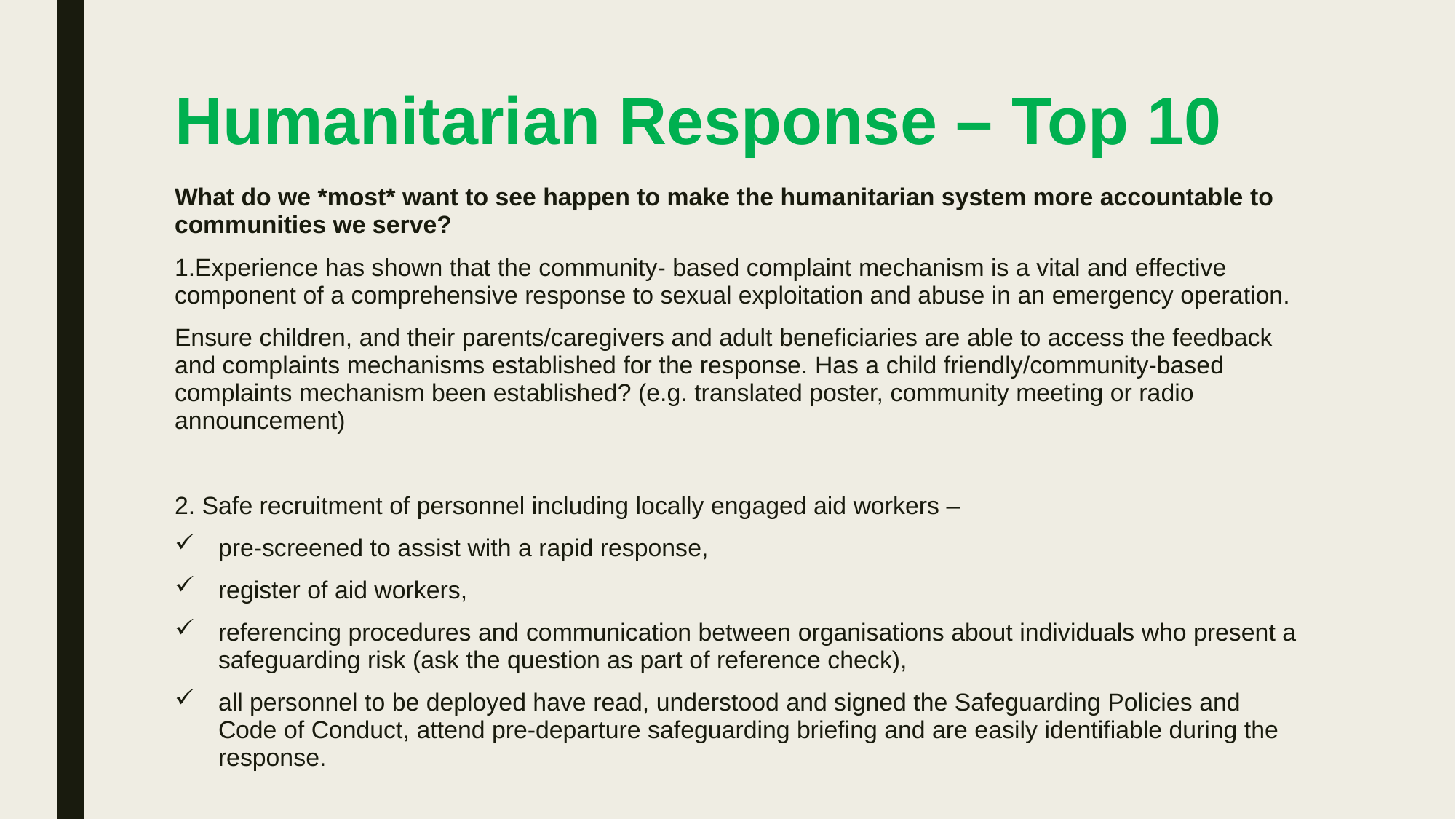

# Humanitarian Response – Top 10
What do we *most* want to see happen to make the humanitarian system more accountable to communities we serve?
1.Experience has shown that the community- based complaint mechanism is a vital and effective component of a comprehensive response to sexual exploitation and abuse in an emergency operation.
Ensure children, and their parents/caregivers and adult beneficiaries are able to access the feedback and complaints mechanisms established for the response. Has a child friendly/community-based complaints mechanism been established? (e.g. translated poster, community meeting or radio announcement)

2. Safe recruitment of personnel including locally engaged aid workers –
pre-screened to assist with a rapid response,
register of aid workers,
referencing procedures and communication between organisations about individuals who present a safeguarding risk (ask the question as part of reference check),
all personnel to be deployed have read, understood and signed the Safeguarding Policies and Code of Conduct, attend pre-departure safeguarding briefing and are easily identifiable during the response.